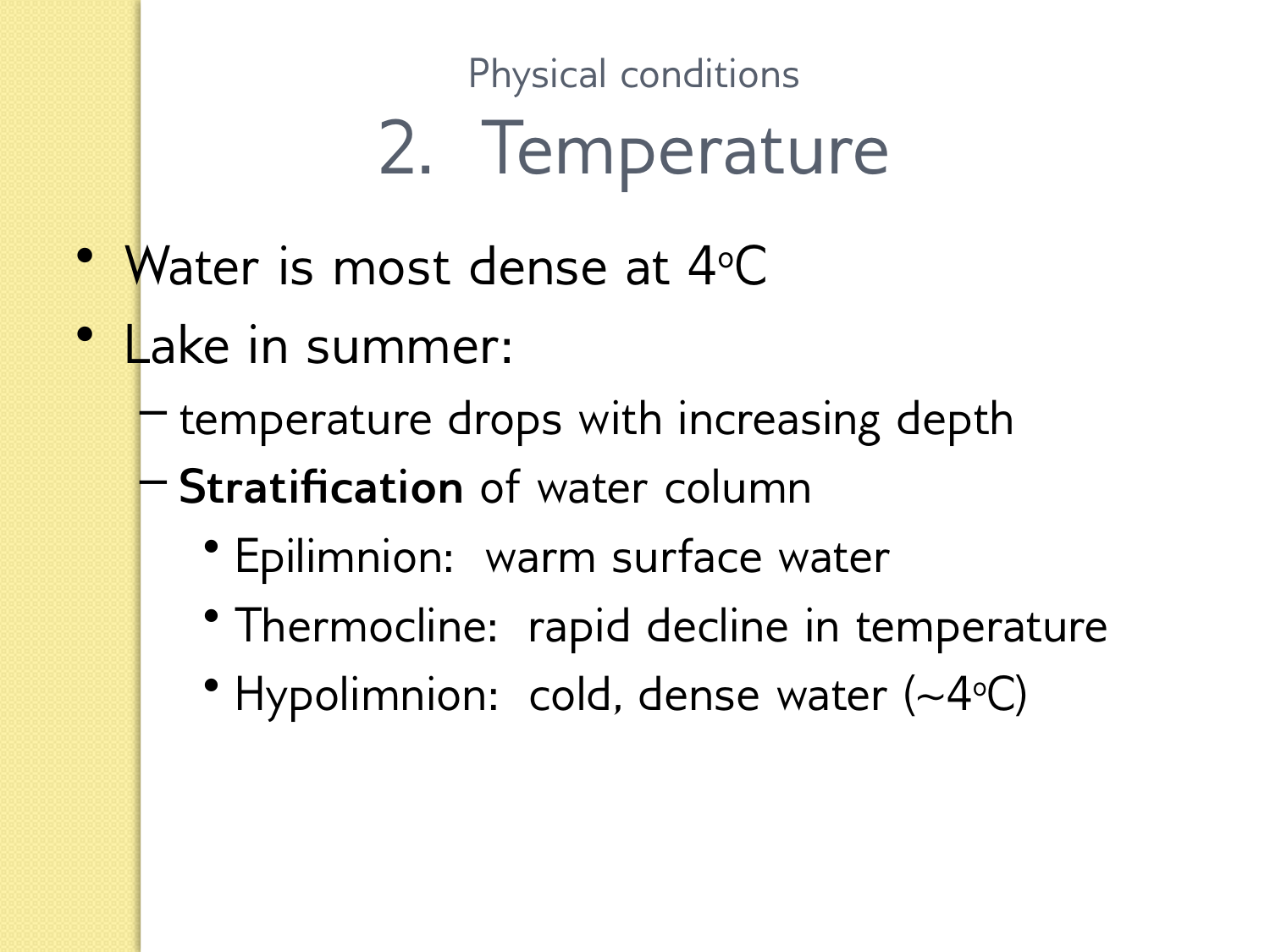

Physical conditions
2.  Temperature
Water is most dense at 4oC
Lake in summer:
temperature drops with increasing depth
Stratification of water column
Epilimnion:  warm surface water
Thermocline:  rapid decline in temperature
Hypolimnion:  cold, dense water (~4oC)